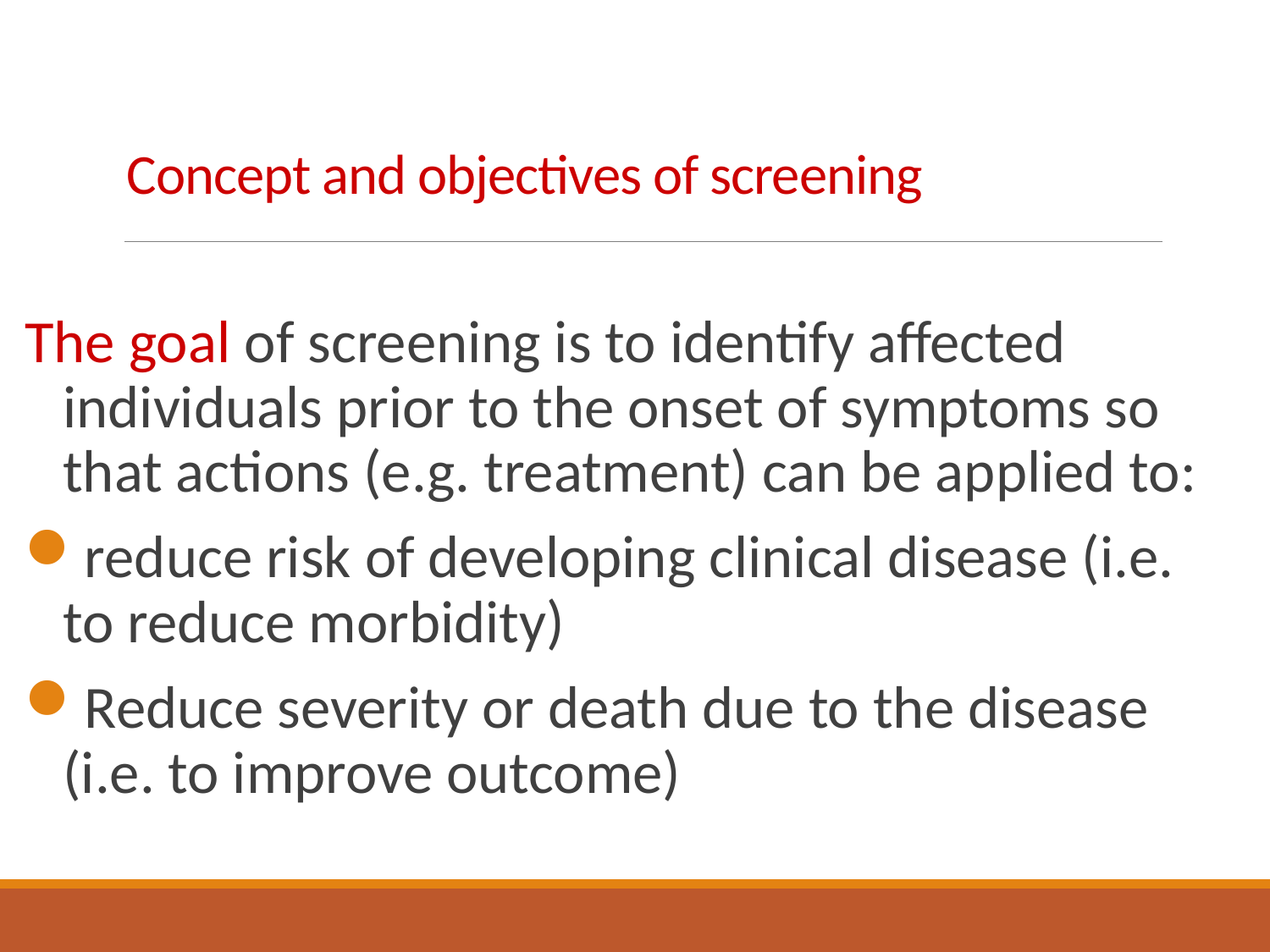

# Concept and objectives of screening

The goal of screening is to identify affected individuals prior to the onset of symptoms so that actions (e.g. treatment) can be applied to:
reduce risk of developing clinical disease (i.e. to reduce morbidity)
Reduce severity or death due to the disease (i.e. to improve outcome)